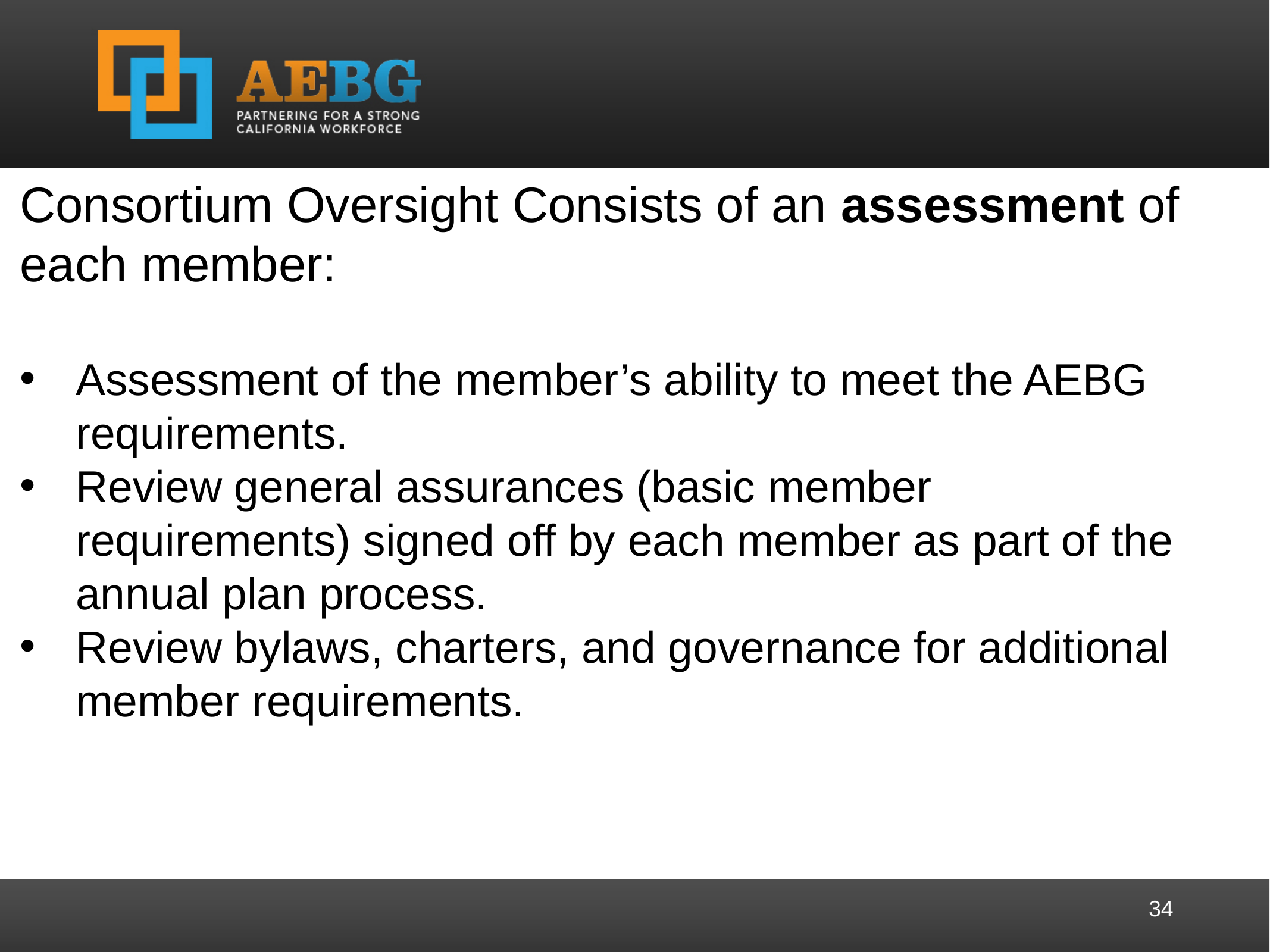

Consortium Oversight Consists of an assessment of each member:

Assessment of the member’s ability to meet the AEBG requirements.
Review general assurances (basic member requirements) signed off by each member as part of the annual plan process.
Review bylaws, charters, and governance for additional member requirements.

34